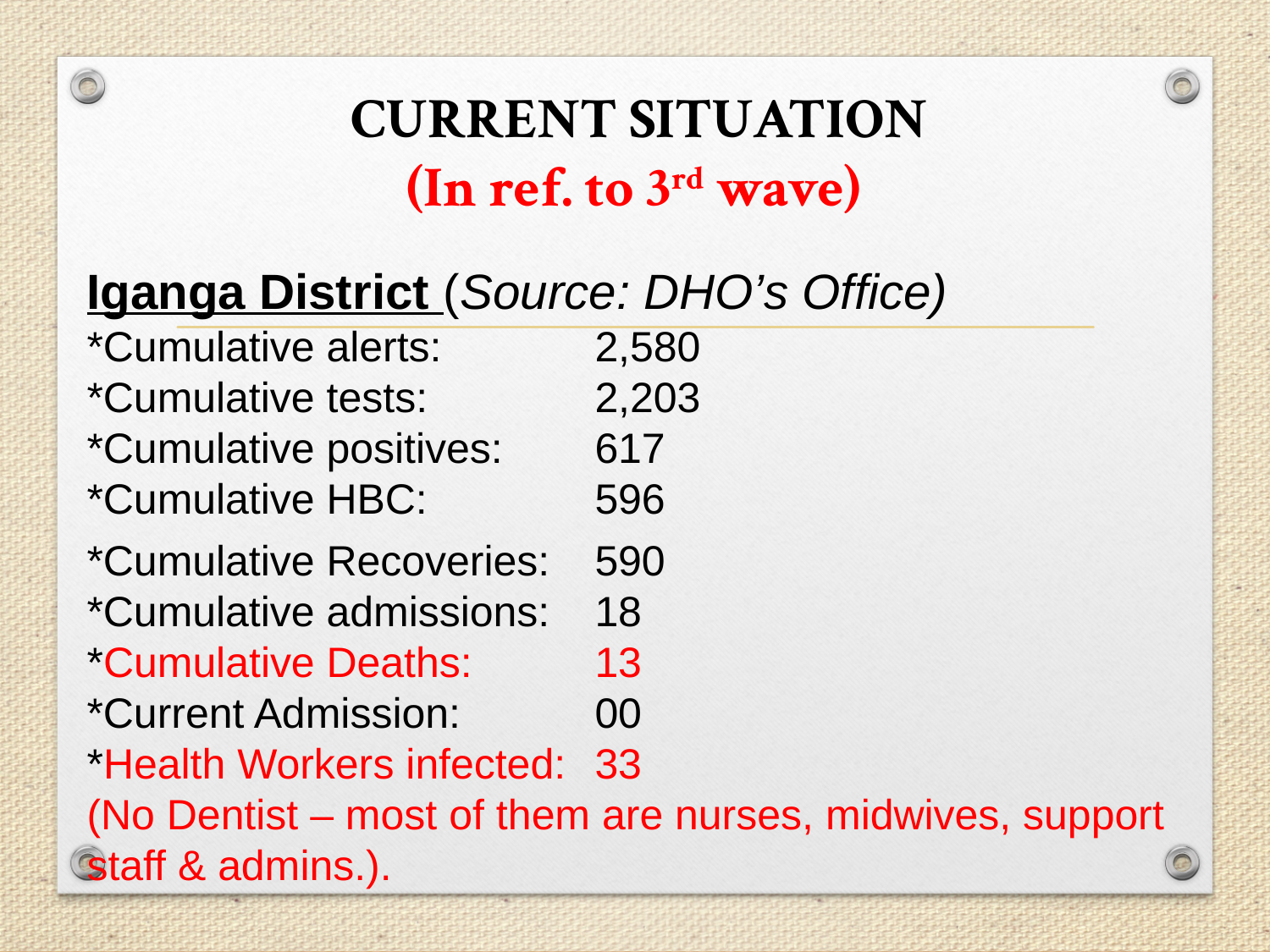

# CURRENT SITUATION (In ref. to 3rd wave)
Iganga District (Source: DHO’s Office)
*Cumulative alerts:		2,580
*Cumulative tests:		2,203
*Cumulative positives:	617
*Cumulative HBC:		596
*Cumulative Recoveries:	590
*Cumulative admissions:	18
*Cumulative Deaths:	13
*Current Admission:		00
*Health Workers infected:	33
(No Dentist – most of them are nurses, midwives, support staff & admins.).